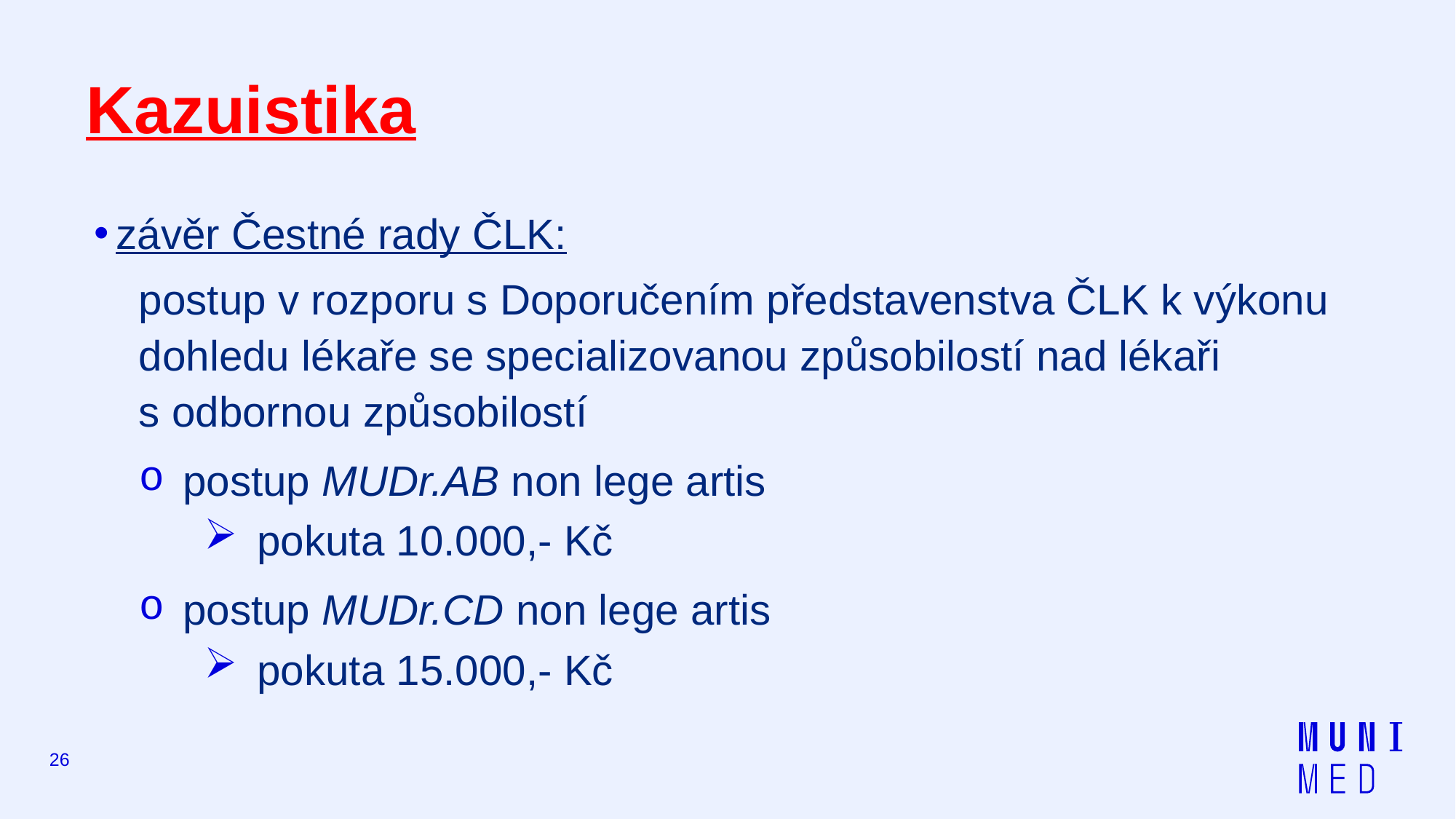

# Kazuistika
závěr Čestné rady ČLK:
postup v rozporu s Doporučením představenstva ČLK k výkonu dohledu lékaře se specializovanou způsobilostí nad lékaři           s odbornou způsobilostí
postup MUDr.AB non lege artis
pokuta 10.000,- Kč
postup MUDr.CD non lege artis
pokuta 15.000,- Kč

26